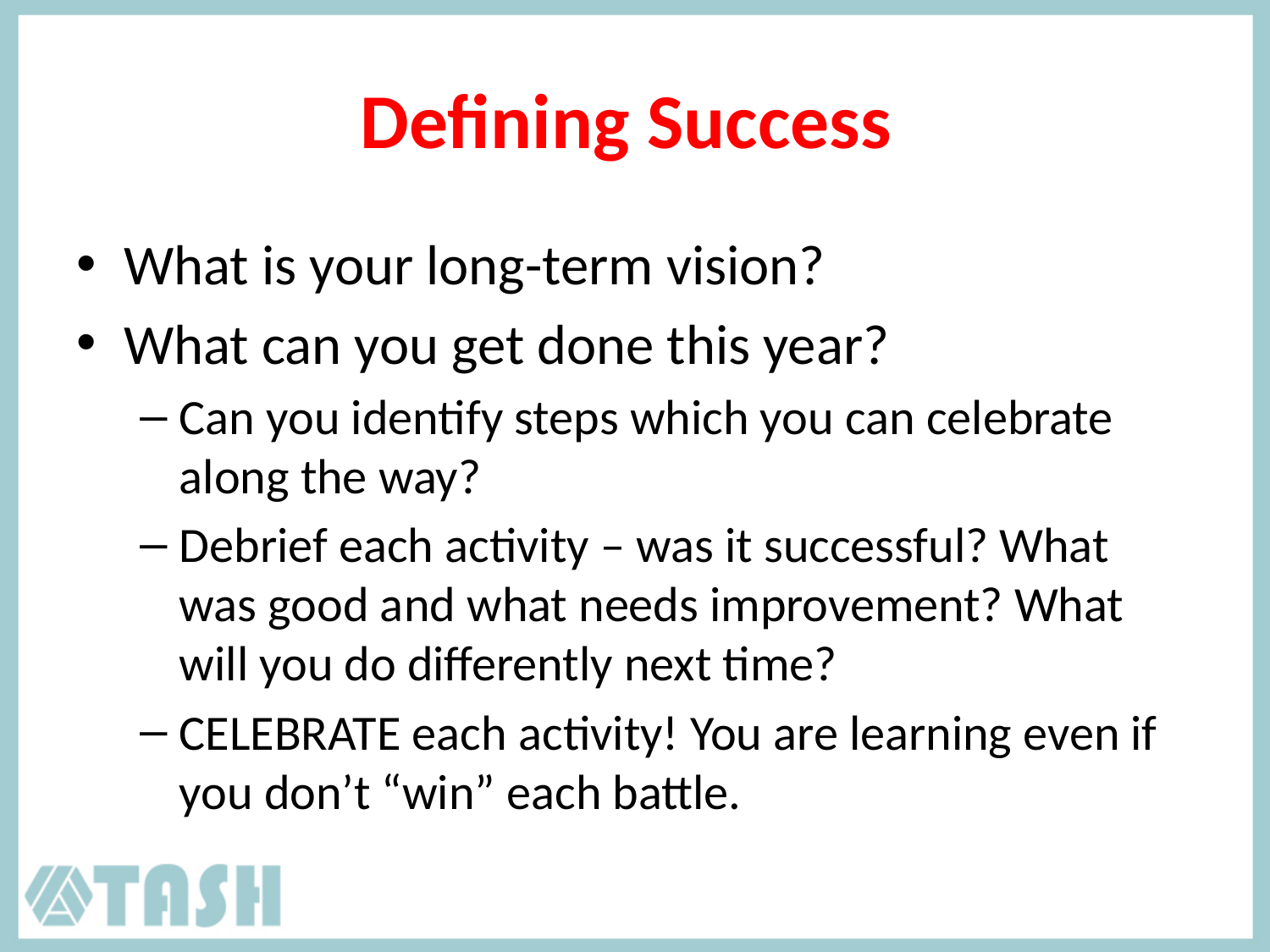

# Defining Success
What is your long-term vision?
What can you get done this year?
Can you identify steps which you can celebrate along the way?
Debrief each activity – was it successful? What was good and what needs improvement? What will you do differently next time?
CELEBRATE each activity! You are learning even if you don’t “win” each battle.